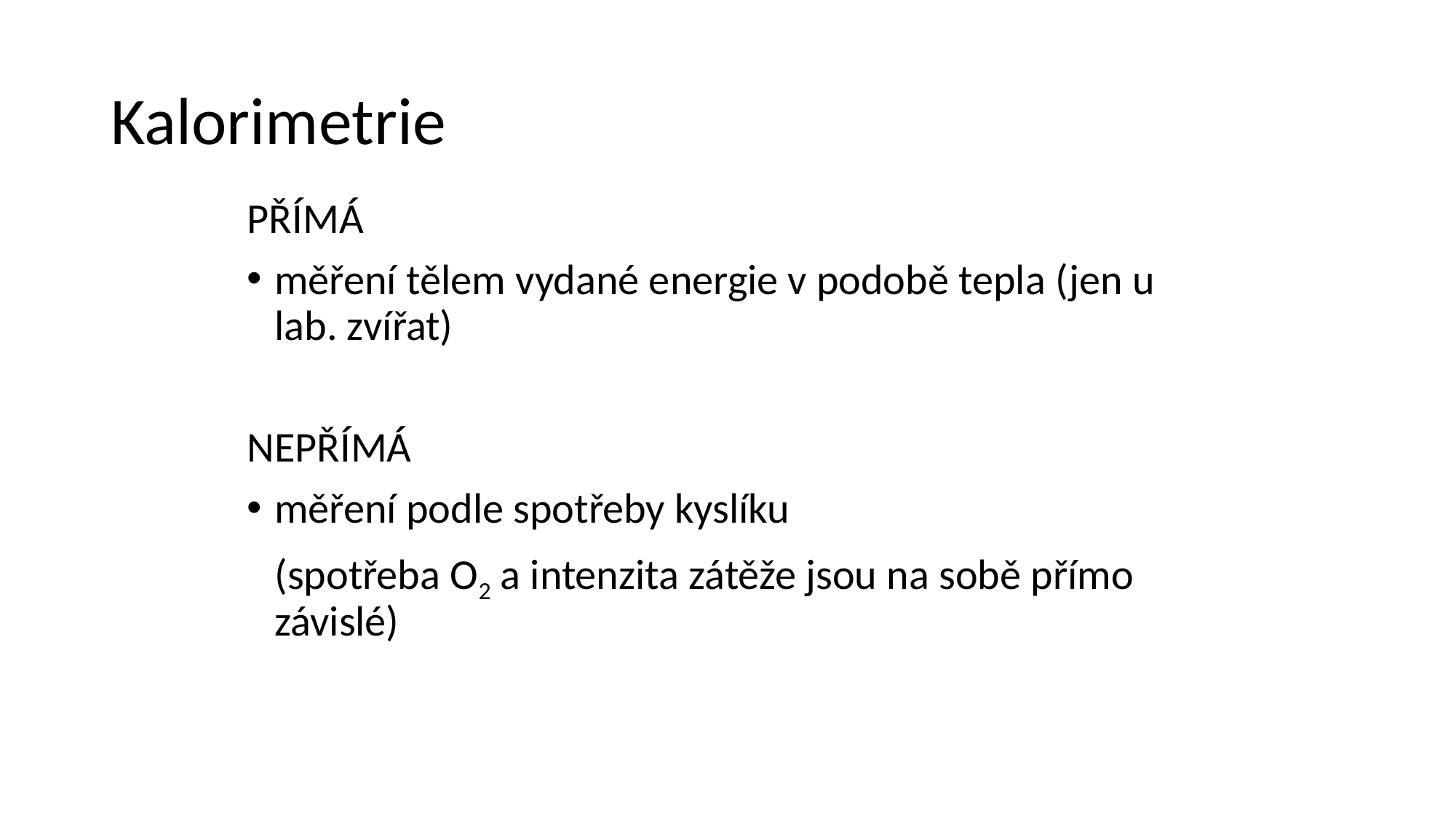

# Kalorimetrie
PŘÍMÁ
měření tělem vydané energie v podobě tepla (jen u lab. zvířat)

NEPŘÍMÁ
měření podle spotřeby kyslíku
	(spotřeba O2 a intenzita zátěže jsou na sobě přímo závislé)